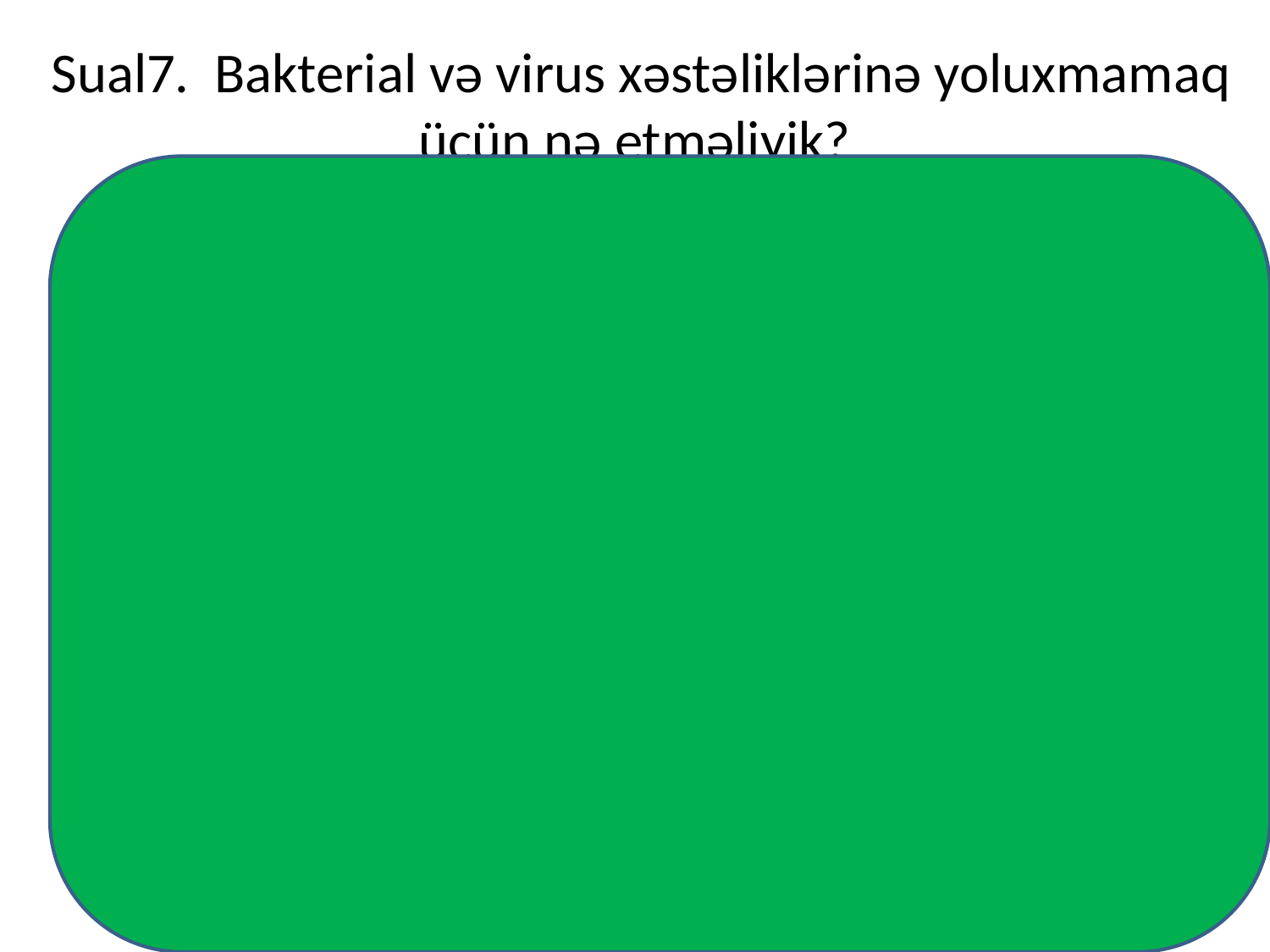

# Sual7.  Bakterial və virus xəstəliklərinə yoluxmamaq üçün nə etməliyik? - Otağın havasını tez-tez dəyişməliyik. - Şəxsi gigiyena qaydalarına riayət etməliyik. - Meyvə-tərəvəzi təmiz yuyub sonra yeməliyik. - Yeməzdən əvvəl əllərimizi sabunla təmiz yumalıyıq. - İdmanla məşğul olmalıyıq. - İnsan zərərli vərdişlərdən (spirtli içkilər, siqaret) uzaq olmalıdır. - Otaqdakı tozu nəm əski ilə silməliyik. - Təmiz havada olmalıyıq. - Başqalarının geyimindən, dəsmalından istifadə etməməliyik.